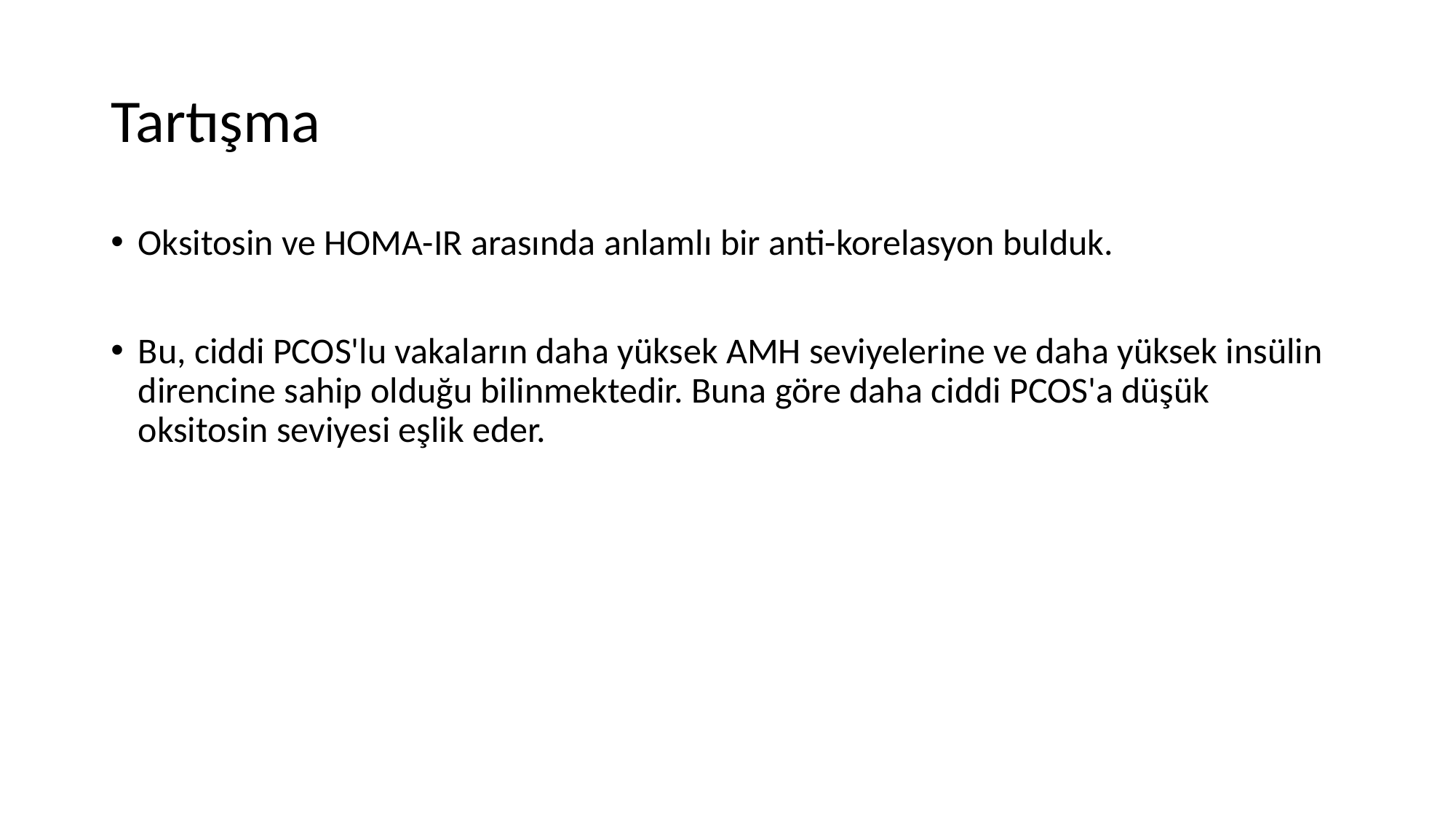

# Tartışma
Oksitosin ve HOMA-IR arasında anlamlı bir anti-korelasyon bulduk.

Bu, ciddi PCOS'lu vakaların daha yüksek AMH seviyelerine ve daha yüksek insülin direncine sahip olduğu bilinmektedir. Buna göre daha ciddi PCOS'a düşük oksitosin seviyesi eşlik eder.